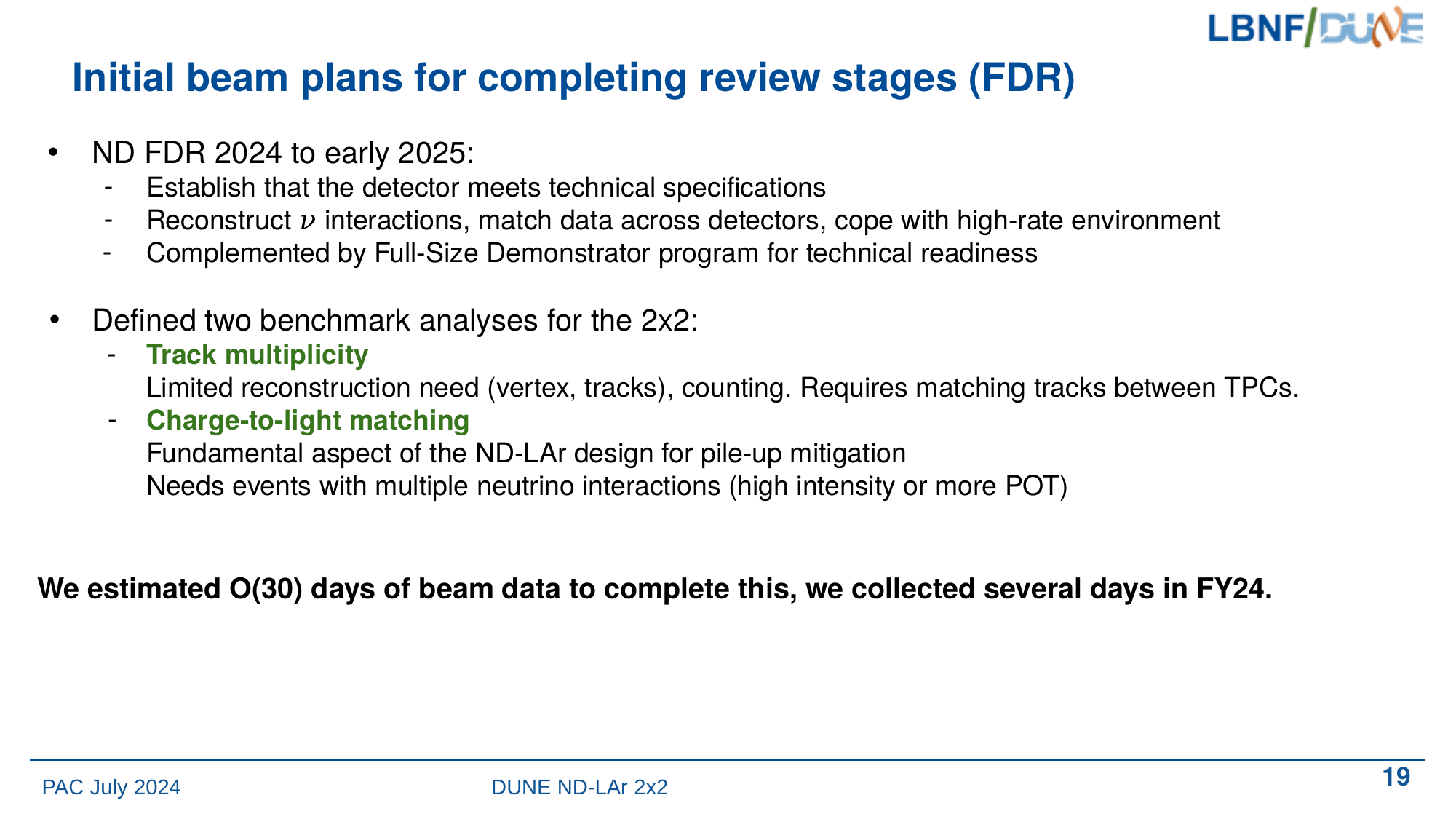

# Initial beam plans for completing review stages (FDR)
ND FDR 2024 to early 2025:
Establish that the detector meets technical specifications
Reconstruct 𝜈 interactions, match data across detectors, cope with high-rate environment
Complemented by Full-Size Demonstrator program for technical readiness
Defined two benchmark analyses for the 2x2:
Track multiplicity
Limited reconstruction need (vertex, tracks), counting. Requires matching tracks between TPCs.
Charge-to-light matching
Fundamental aspect of the ND-LAr design for pile-up mitigation
Needs events with multiple neutrino interactions (high intensity or more POT)
We estimated O(30) days of beam data to complete this, we collected several days in FY24.
19